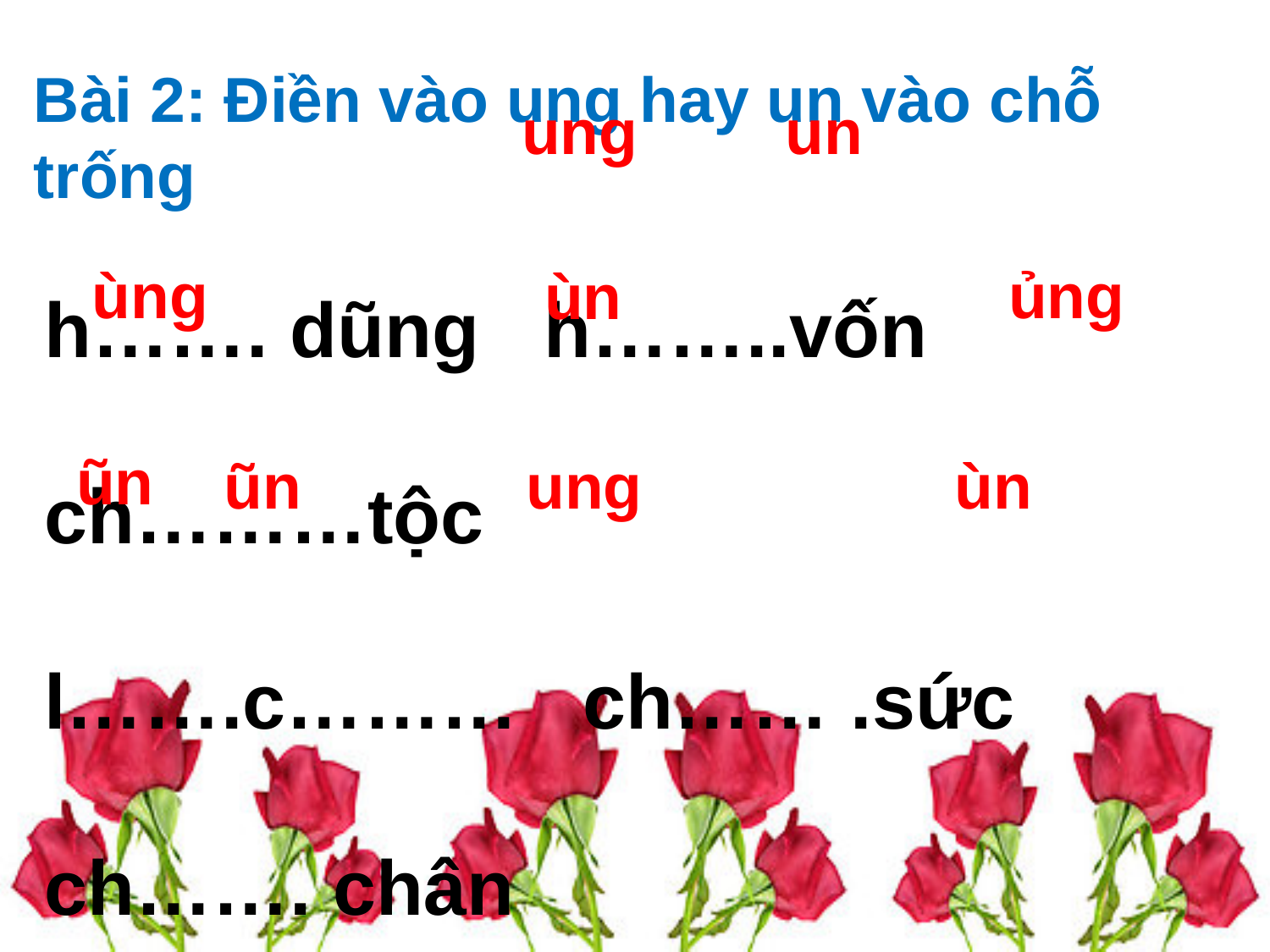

# Bài 2: Điền vào ung hay un vào chỗ trống
ung
un
h……. dũng   h……..vốn     ch………tộc
l…….c………   ch…… .sức   ch……. chân
ùng
ủng
ùn
ũn
ũn
ung
ùn